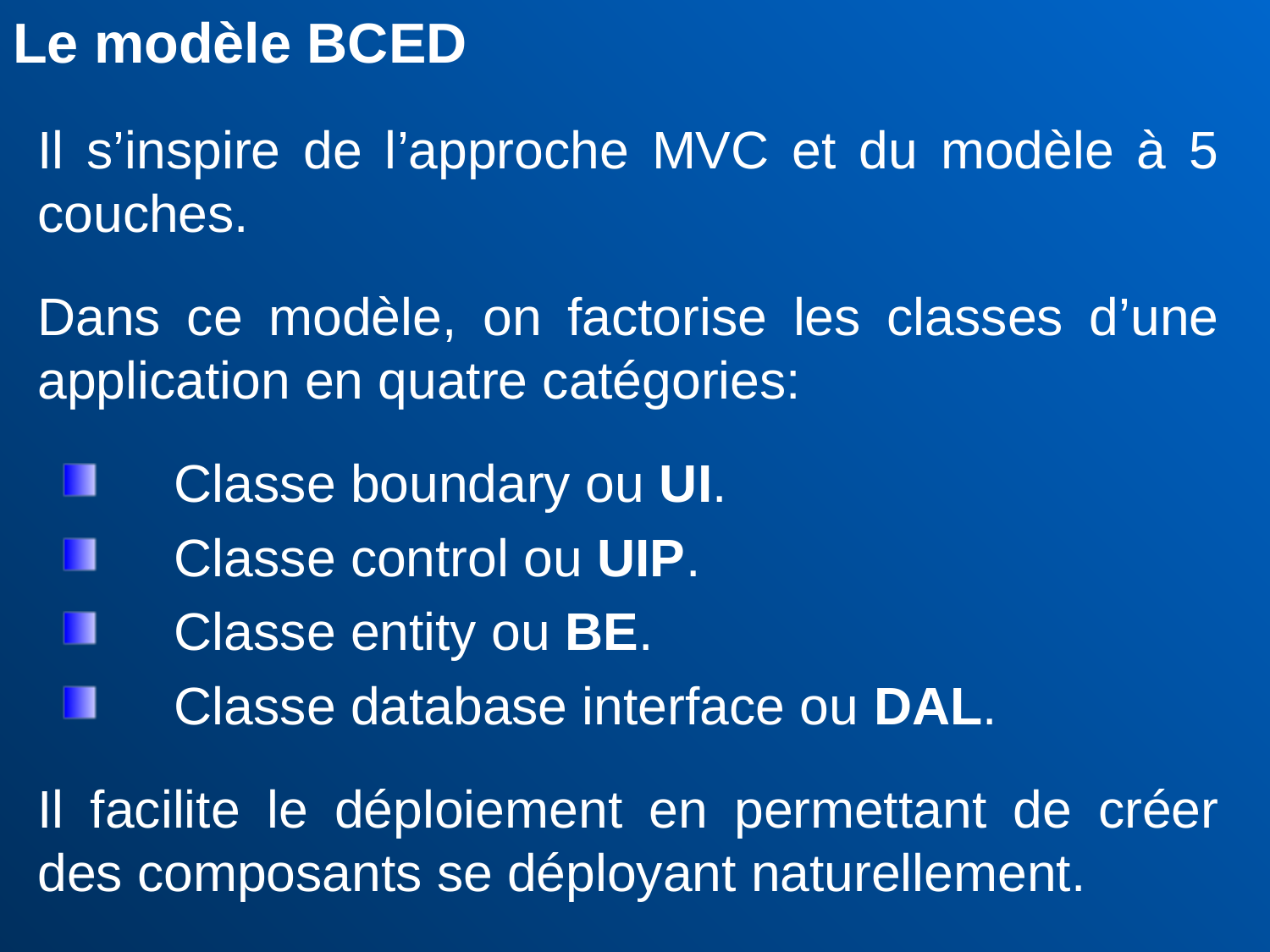

Le modèle BCED
Il s’inspire de l’approche MVC et du modèle à 5 couches.

Dans ce modèle, on factorise les classes d’une application en quatre catégories:

	Classe boundary ou UI.
	Classe control ou UIP.
	Classe entity ou BE.
	Classe database interface ou DAL.

Il facilite le déploiement en permettant de créer des composants se déployant naturellement.